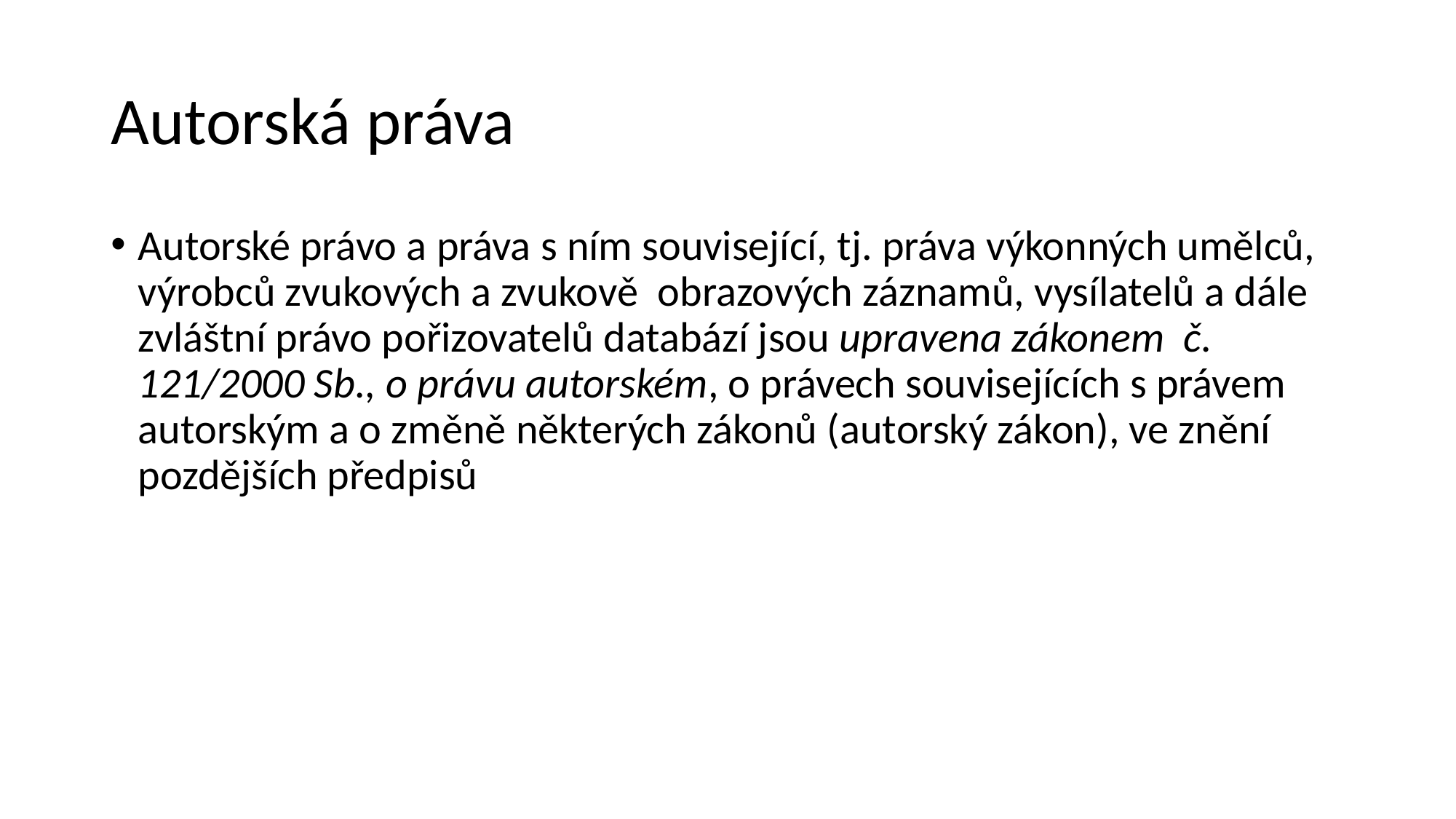

# Autorská práva
Autorské právo a práva s ním související, tj. práva výkonných umělců, výrobců zvukových a zvukově  obrazových záznamů, vysílatelů a dále zvláštní právo pořizovatelů databází jsou upravena zákonem  č. 121/2000 Sb., o právu autorském, o právech souvisejících s právem autorským a o změně některých zákonů (autorský zákon), ve znění pozdějších předpisů